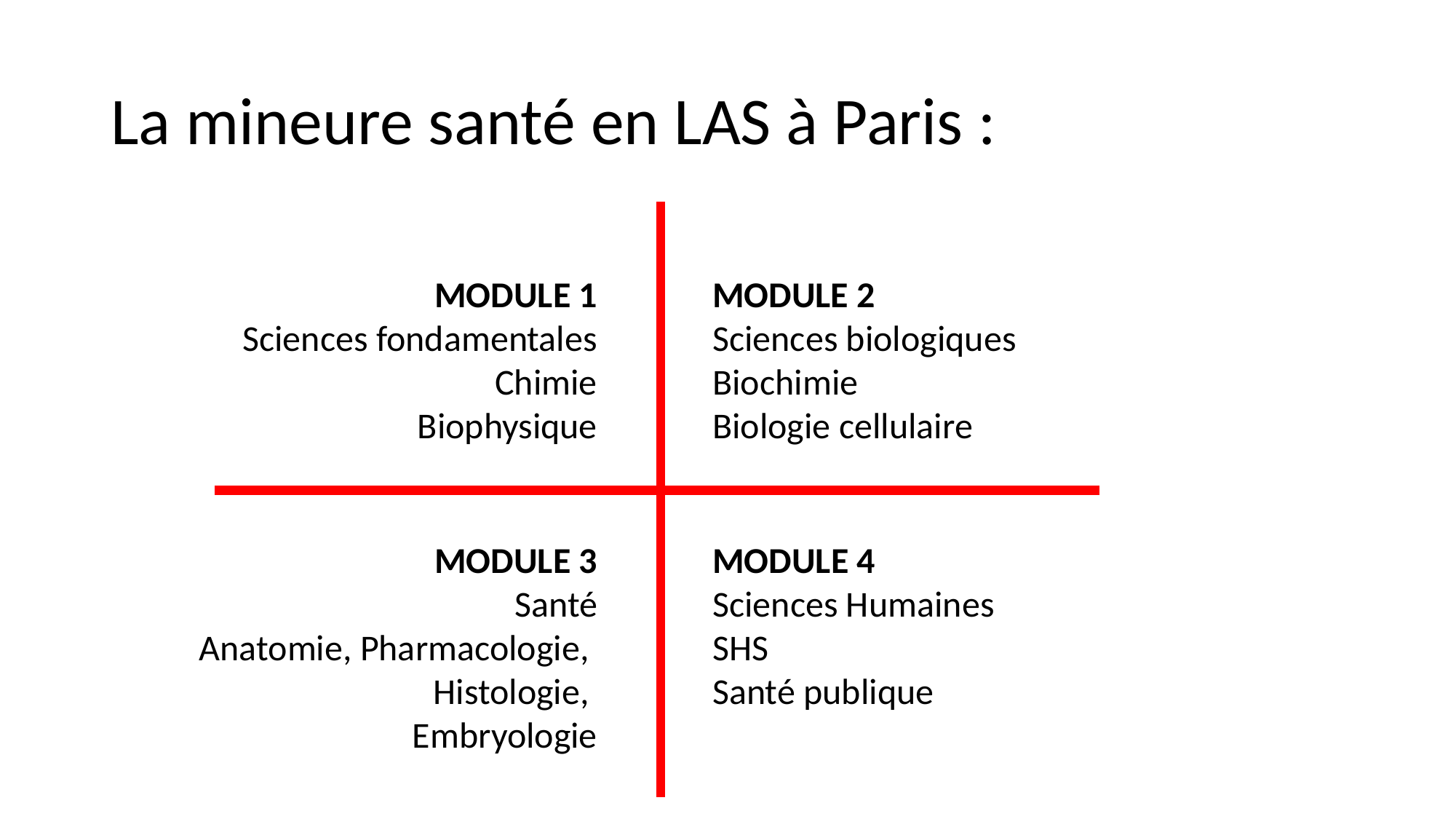

# La mineure santé en LAS à Paris :
MODULE 1
Sciences fondamentales
Chimie
Biophysique
MODULE 2
Sciences biologiques
Biochimie
Biologie cellulaire
MODULE 3
Santé
Anatomie, Pharmacologie,
Histologie,
Embryologie
MODULE 4
Sciences Humaines
SHS
Santé publique